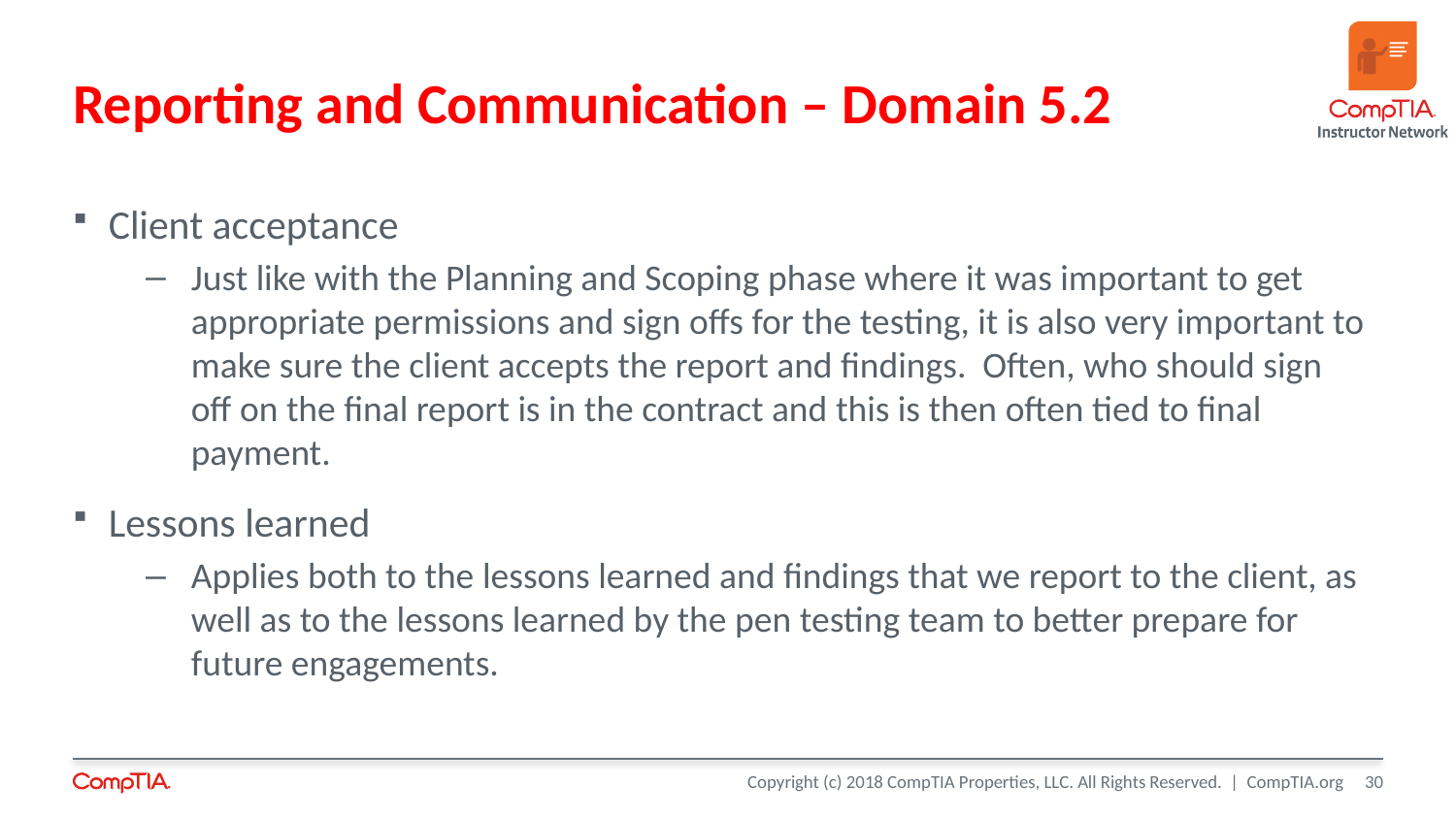

# Reporting and Communication – Domain 5.2
Client acceptance
Just like with the Planning and Scoping phase where it was important to get appropriate permissions and sign offs for the testing, it is also very important to make sure the client accepts the report and findings.  Often, who should sign off on the final report is in the contract and this is then often tied to final payment.
Lessons learned
Applies both to the lessons learned and findings that we report to the client, as well as to the lessons learned by the pen testing team to better prepare for future engagements.
30